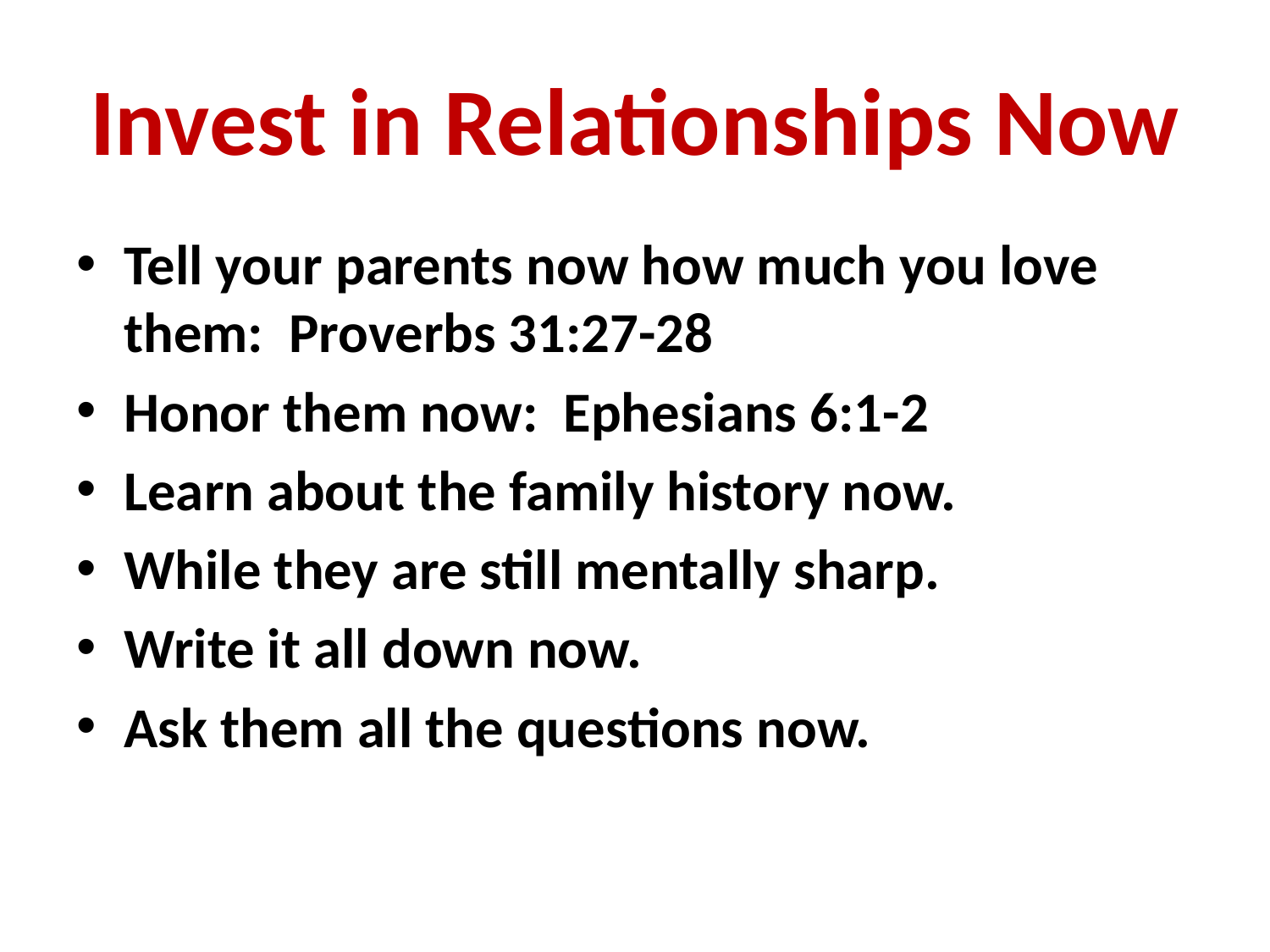

# Invest in Relationships Now
Tell your parents now how much you love them:  Proverbs 31:27-28
Honor them now:  Ephesians 6:1-2
Learn about the family history now.
While they are still mentally sharp.
Write it all down now.
Ask them all the questions now.